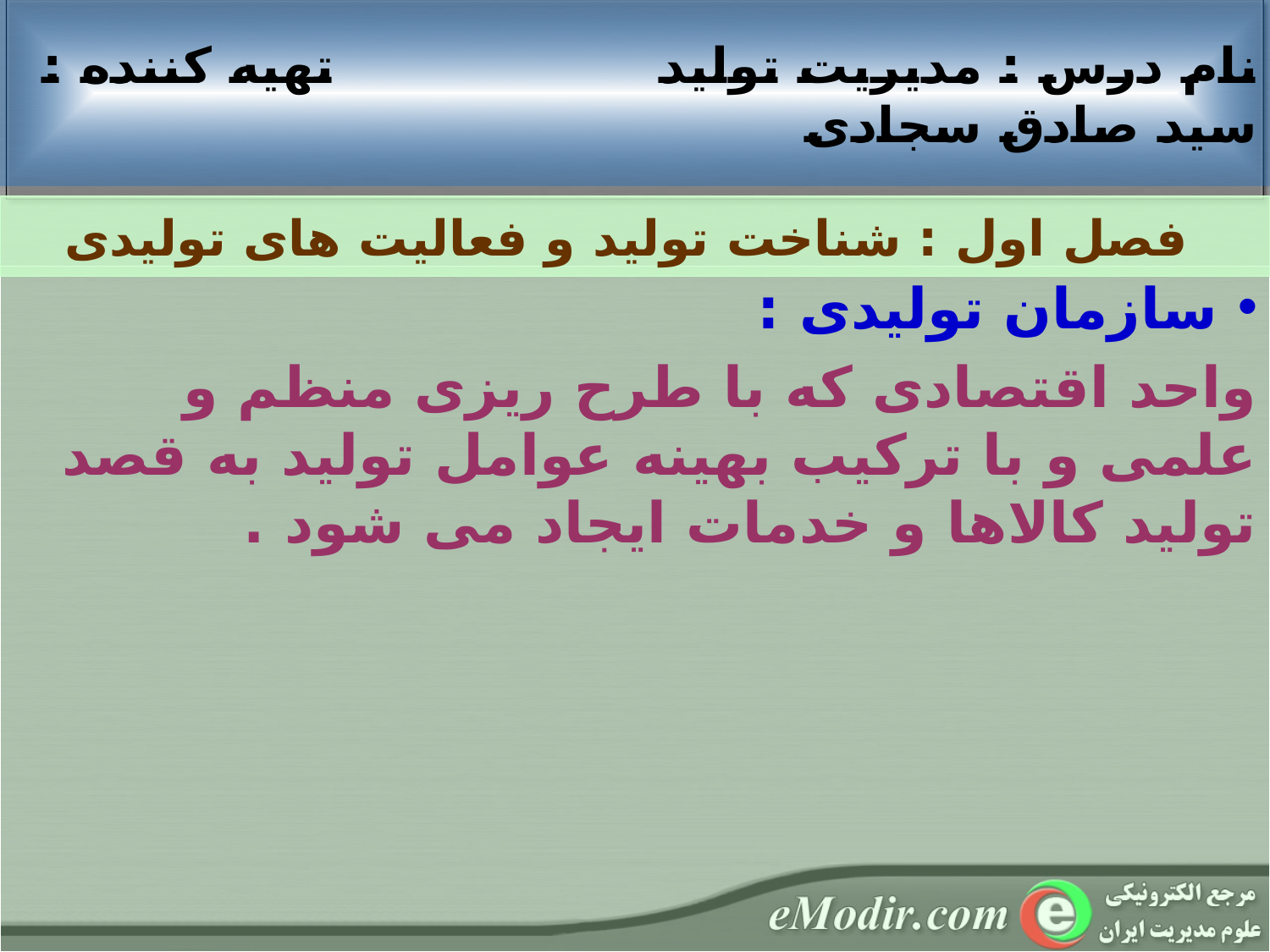

نام درس : مديريت تولید                  تهيه کننده : سید صادق سجادی
 فصل اول : شناخت تولید و فعالیت های تولیدی
 سازمان تولیدی :
واحد اقتصادی که با طرح ریزی منظم و علمی و با ترکیب بهینه عوامل تولید به قصد تولید کالاها و خدمات ایجاد می شود .